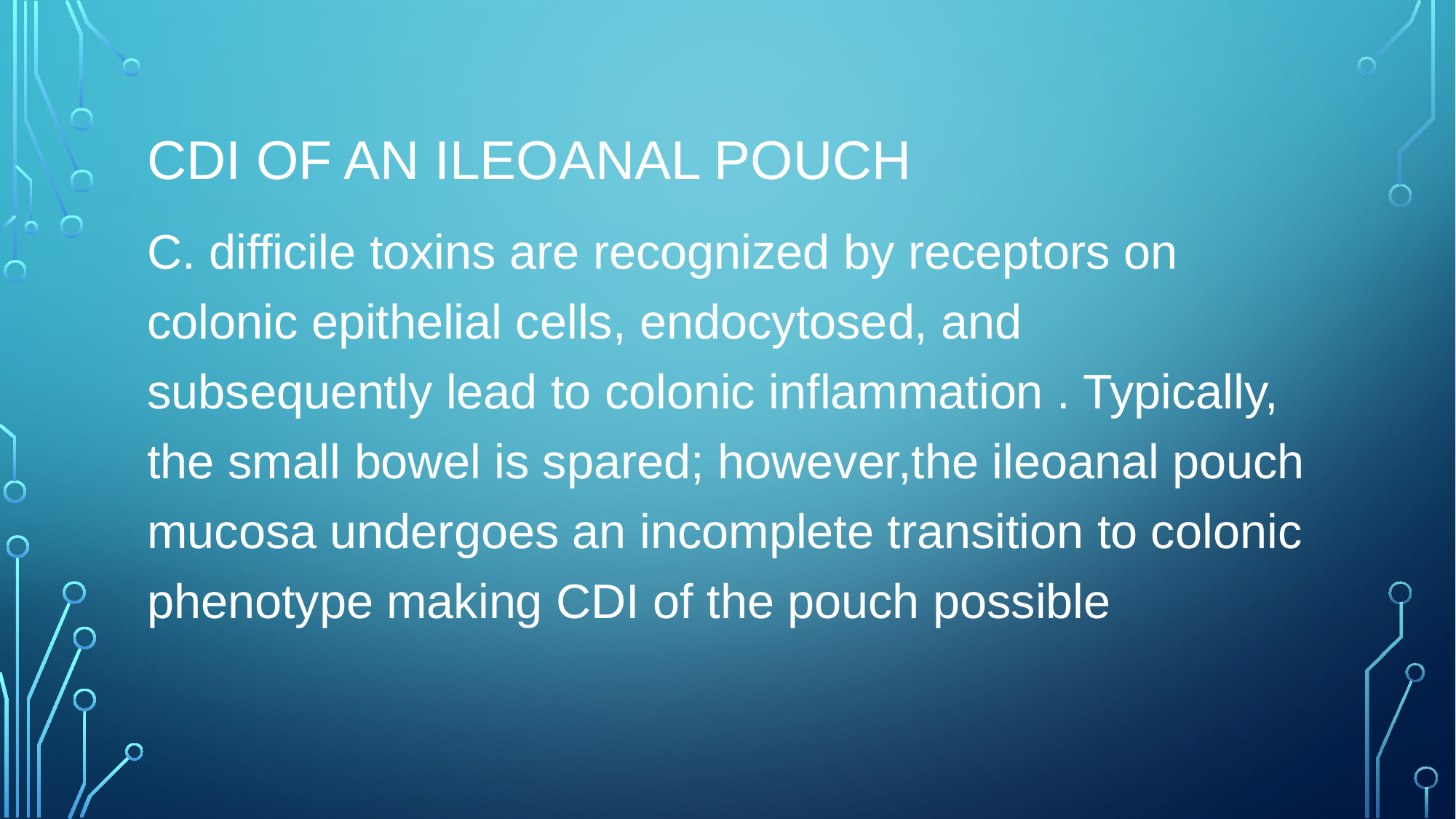

# CDI of an ileoanal pouch
C. difficile toxins are recognized by receptors on colonic epithelial cells, endocytosed, and subsequently lead to colonic inflammation . Typically, the small bowel is spared; however,the ileoanal pouch mucosa undergoes an incomplete transition to colonic phenotype making CDI of the pouch possible